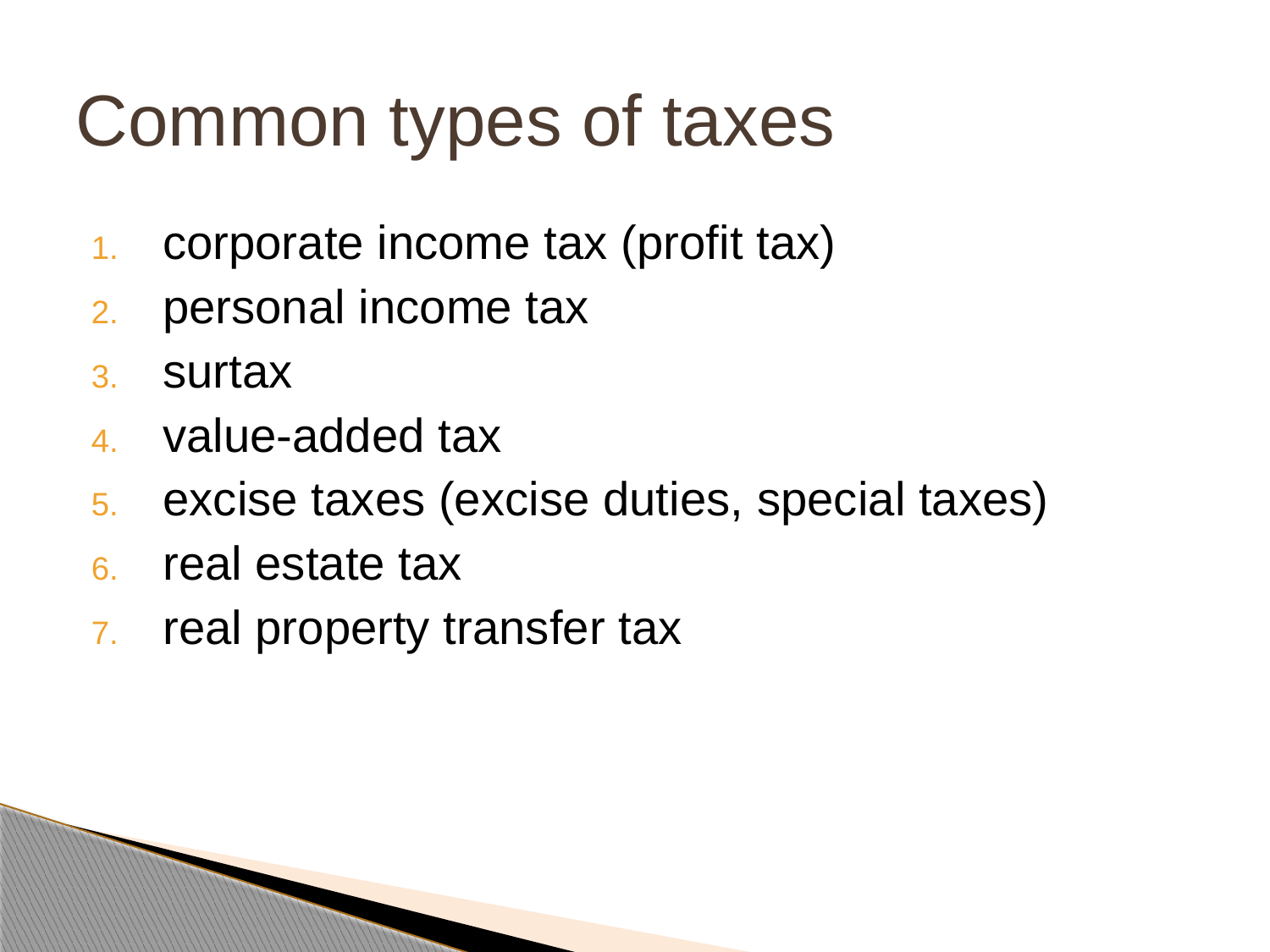

# Common types of taxes
corporate income tax (profit tax)
personal income tax
surtax
value-added tax
excise taxes (excise duties, special taxes)
real estate tax
real property transfer tax